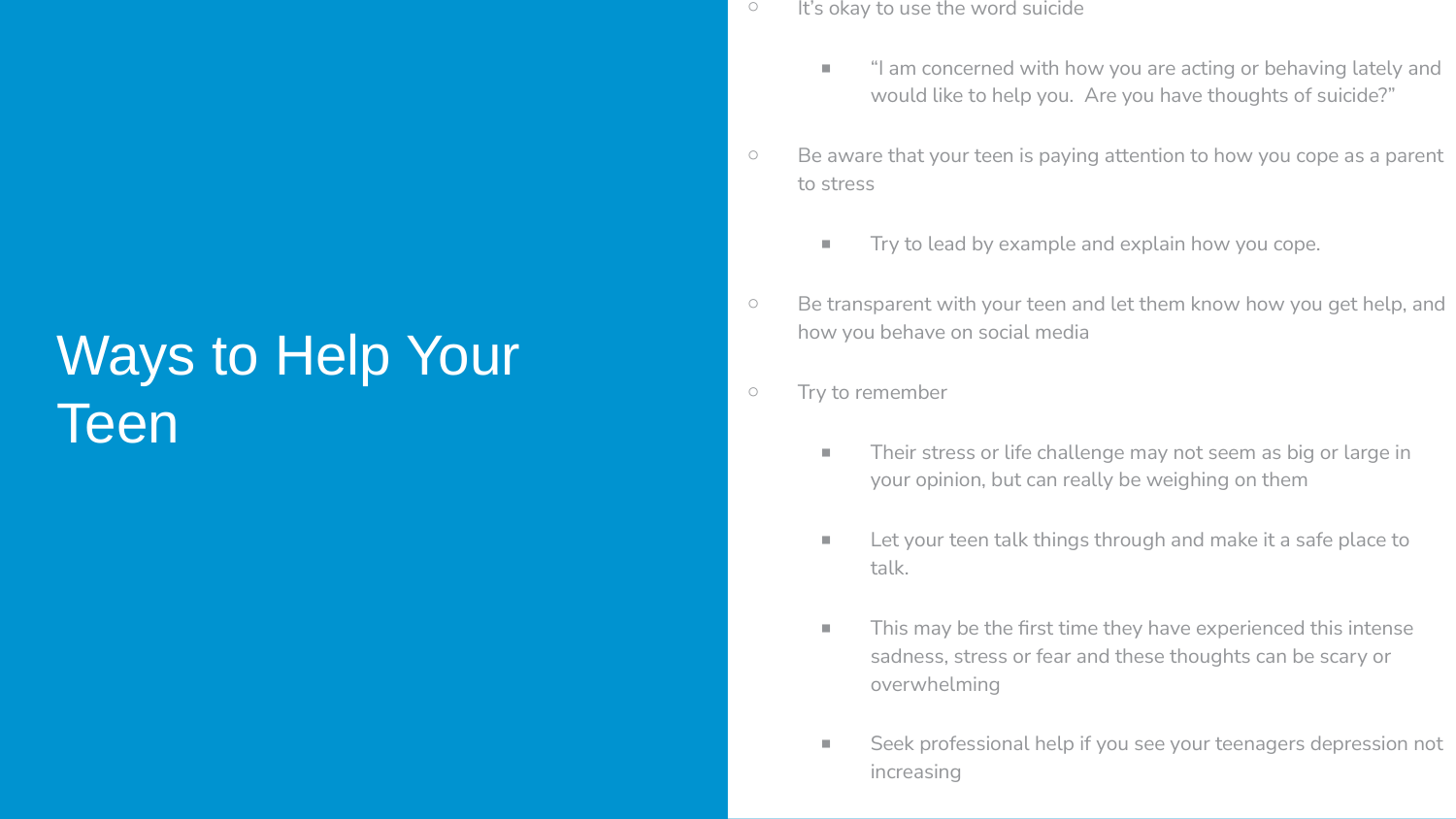

It’s okay to use the word suicide
“I am concerned with how you are acting or behaving lately and would like to help you.  Are you have thoughts of suicide?”
Be aware that your teen is paying attention to how you cope as a parent to stress
Try to lead by example and explain how you cope.
Be transparent with your teen and let them know how you get help, and how you behave on social media
Try to remember
Their stress or life challenge may not seem as big or large in your opinion, but can really be weighing on them
Let your teen talk things through and make it a safe place to talk.
This may be the first time they have experienced this intense sadness, stress or fear and these thoughts can be scary or overwhelming
Seek professional help if you see your teenagers depression not increasing

# Ways to Help Your Teen